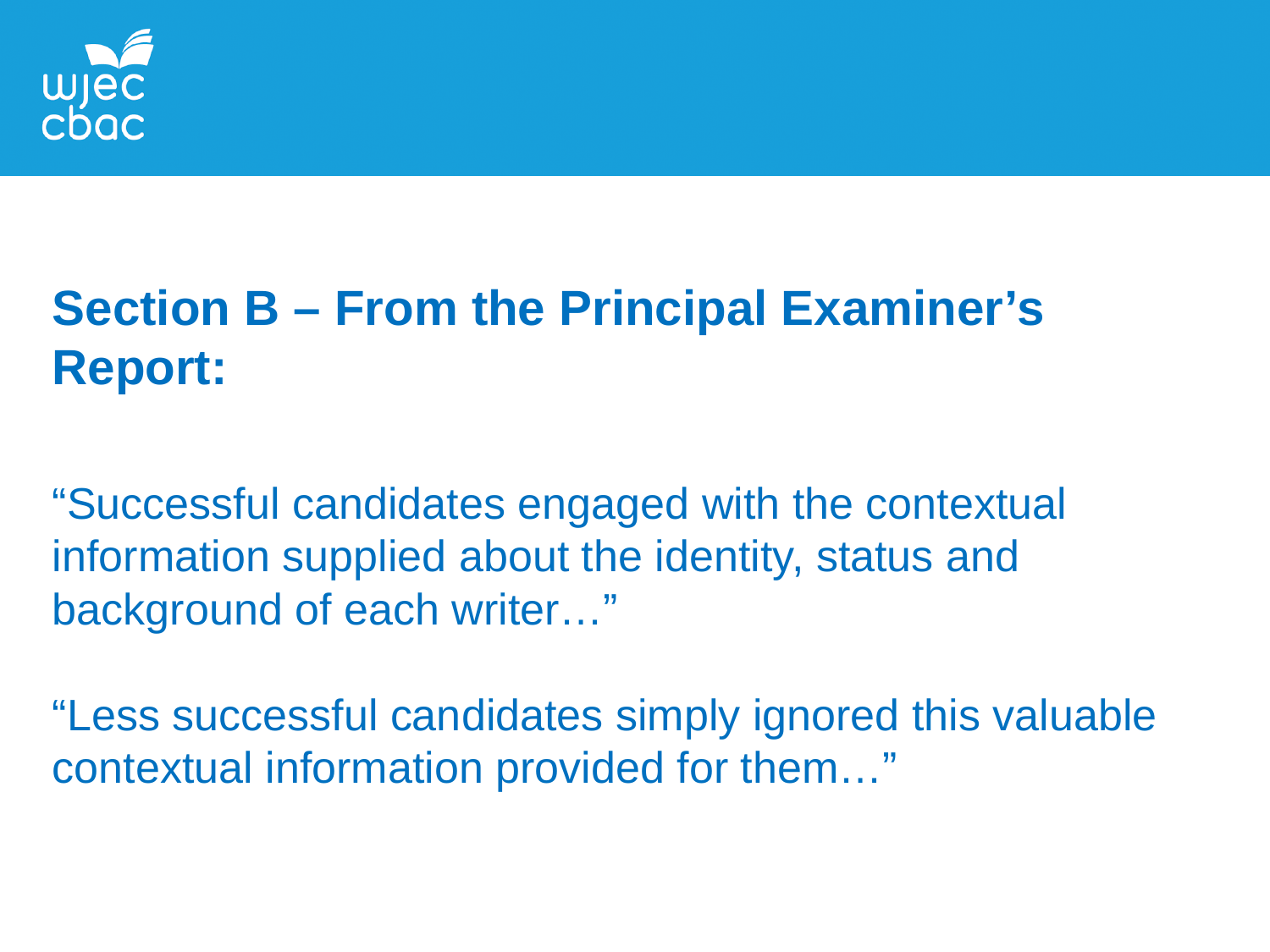

Section B – From the Principal Examiner’s Report:

“Successful candidates engaged with the contextual information supplied about the identity, status and background of each writer…”

“Less successful candidates simply ignored this valuable contextual information provided for them…”